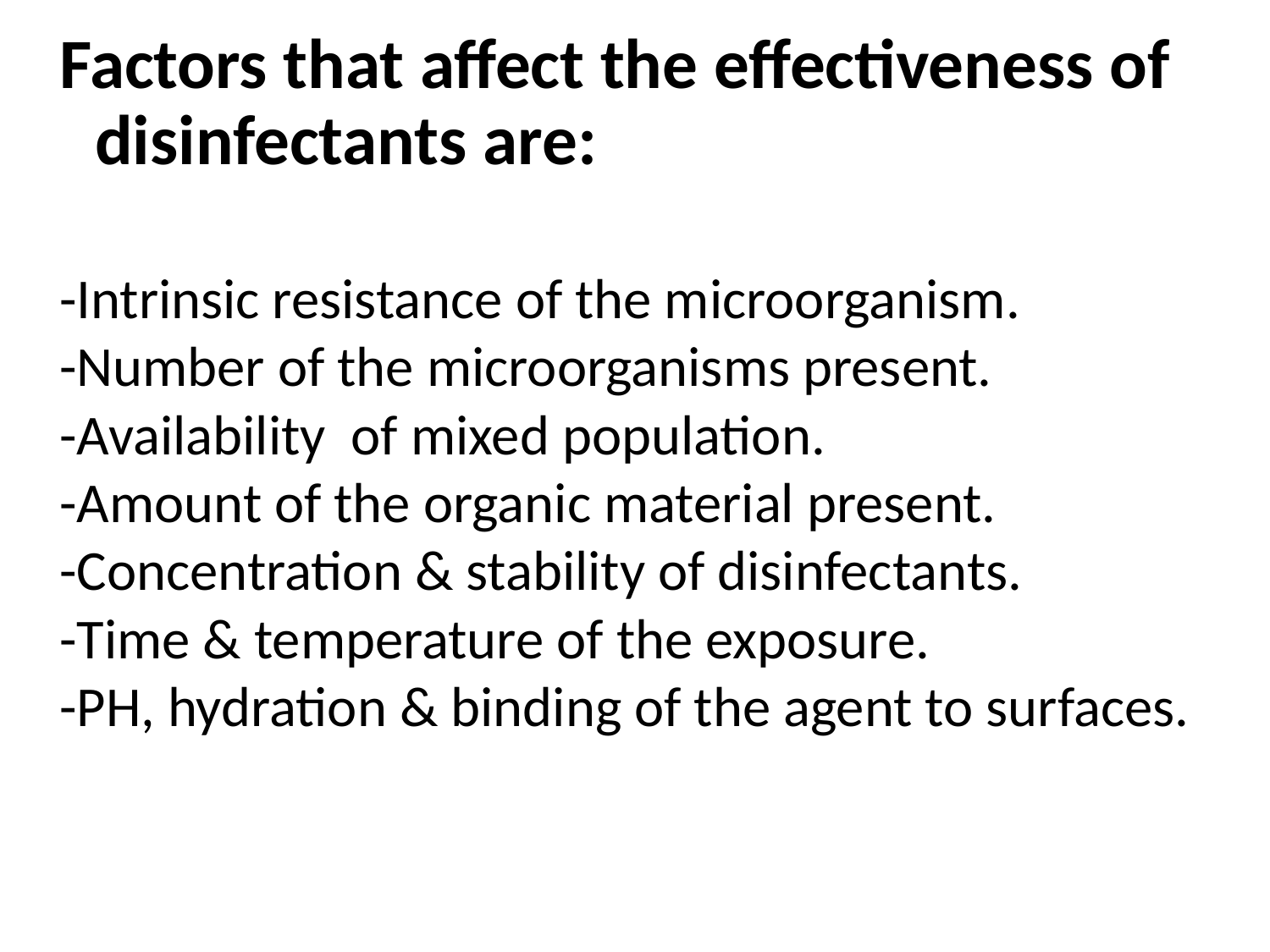

Factors that affect the effectiveness of disinfectants are:

-Intrinsic resistance of the microorganism.
-Number of the microorganisms present.
-Availability  of mixed population.
-Amount of the organic material present.
-Concentration & stability of disinfectants.
-Time & temperature of the exposure.
-PH, hydration & binding of the agent to surfaces.